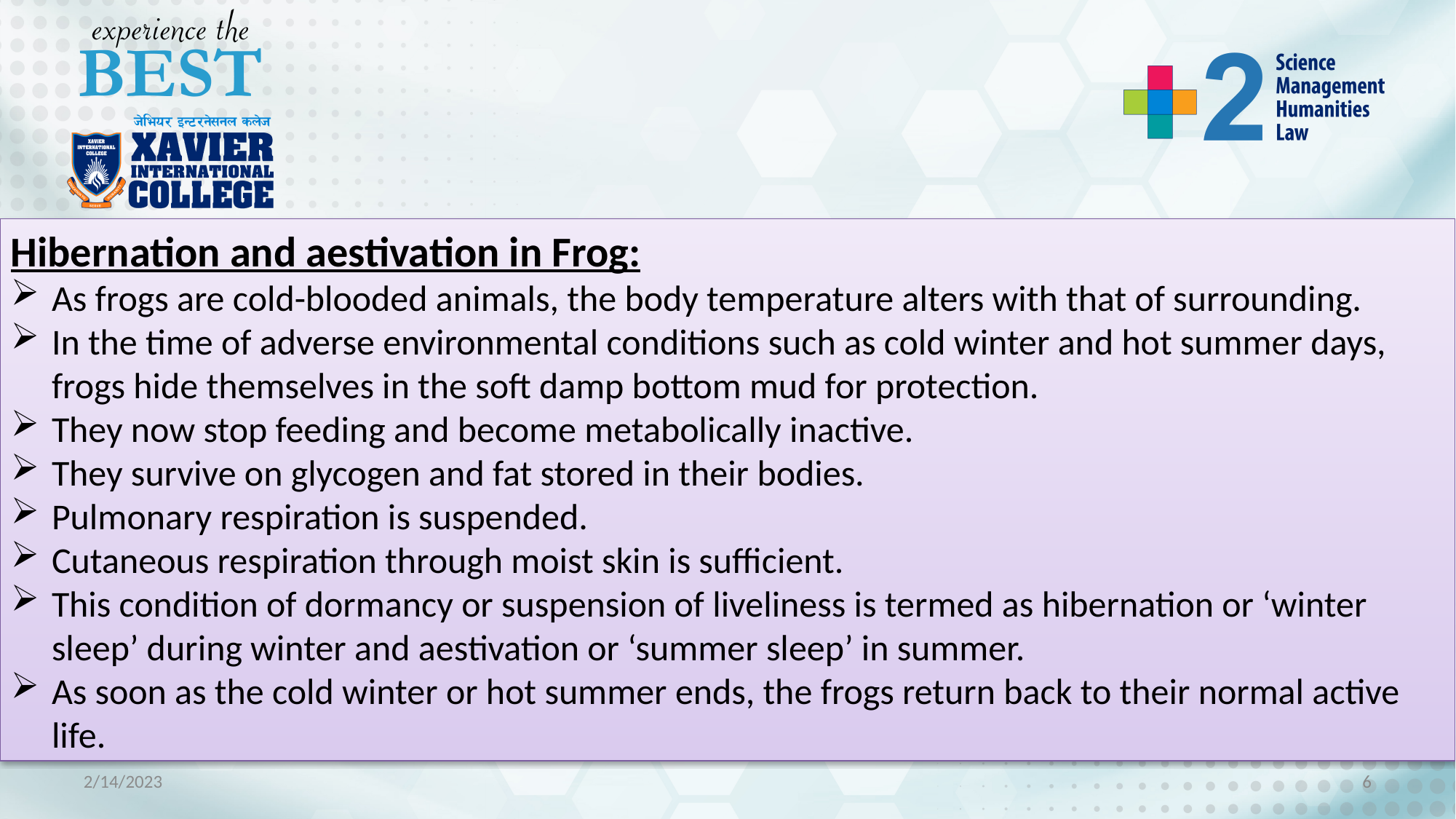

Hibernation and aestivation in Frog:
As frogs are cold-blooded animals, the body temperature alters with that of surrounding.
In the time of adverse environmental conditions such as cold winter and hot summer days, frogs hide themselves in the soft damp bottom mud for protection.
They now stop feeding and become metabolically inactive.
They survive on glycogen and fat stored in their bodies.
Pulmonary respiration is suspended.
Cutaneous respiration through moist skin is sufficient.
This condition of dormancy or suspension of liveliness is termed as hibernation or ‘winter sleep’ during winter and aestivation or ‘summer sleep’ in summer.
As soon as the cold winter or hot summer ends, the frogs return back to their normal active life.

2/14/2023
6